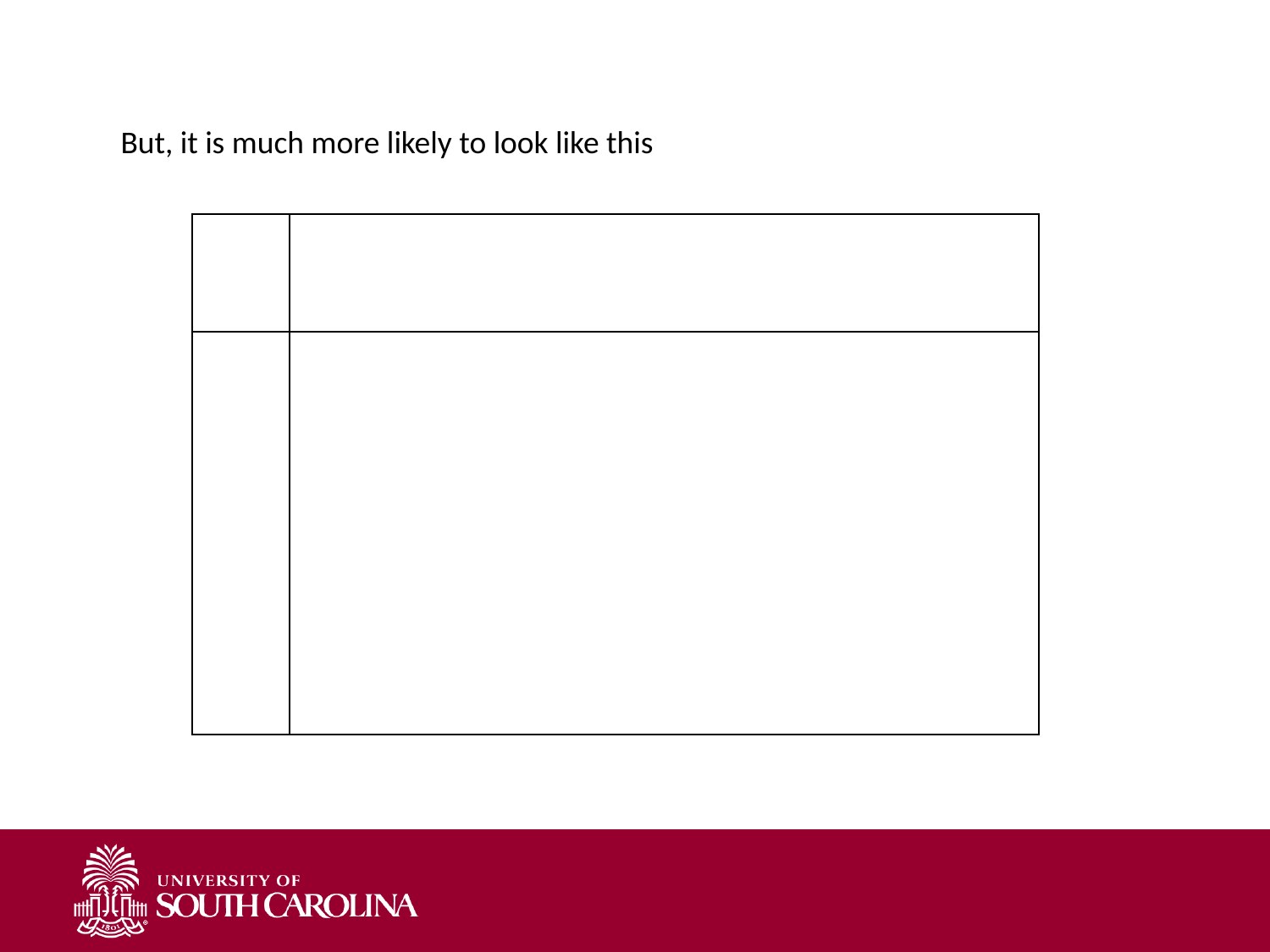

But, it is much more likely to look like this
|  |  |
| --- | --- |
|  |  |